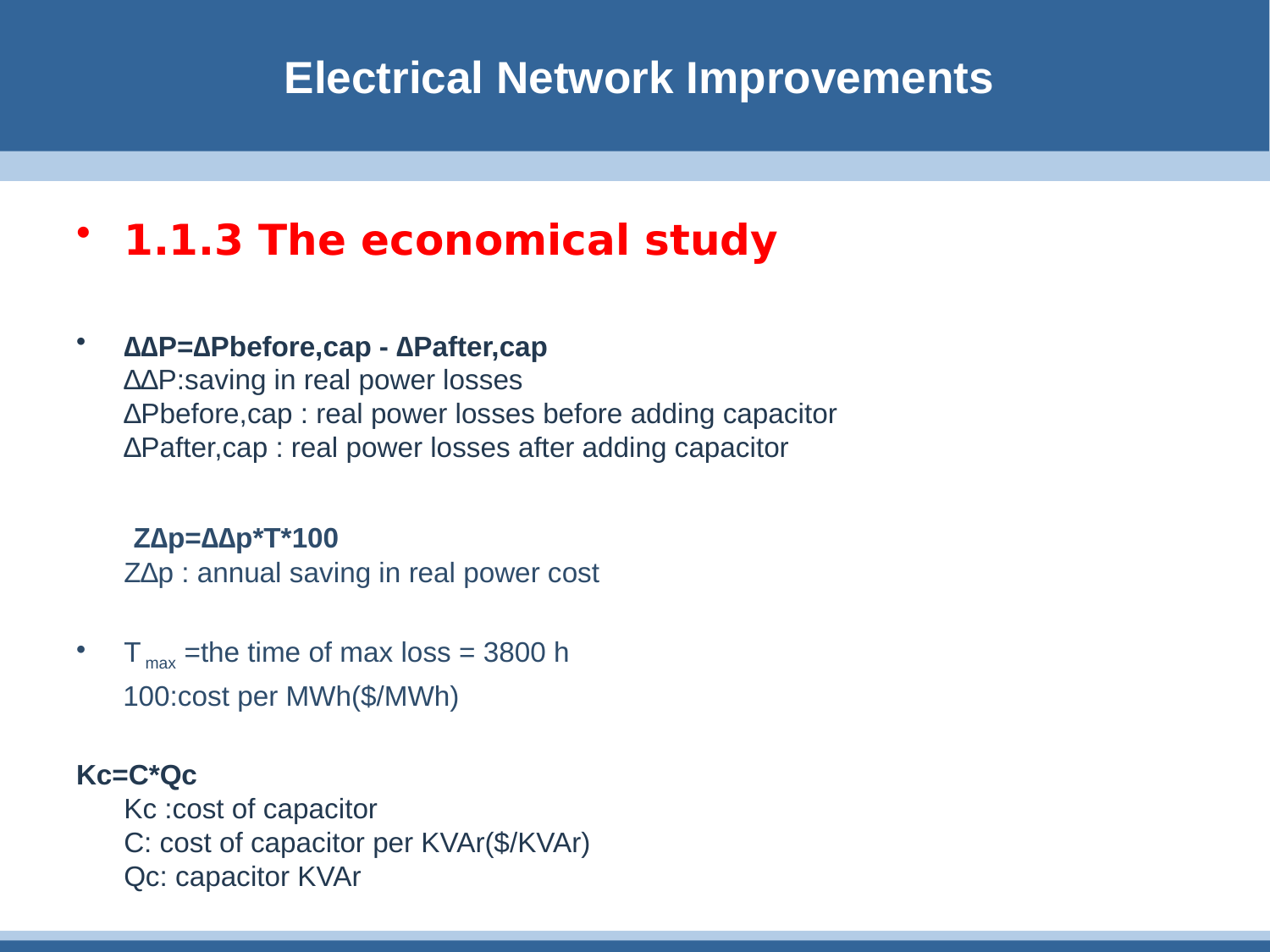

# Electrical Network Improvements
1.1.3 The economical study

∆∆P=∆Pbefore,cap - ∆Pafter,cap
∆∆P:saving in real power losses
∆Pbefore,cap : real power losses before adding capacitor
∆Pafter,cap : real power losses after adding capacitor
 Z∆p=∆∆p*T*100
Z∆p : annual saving in real power cost

T max =the time of max loss = 3800 h
      100:cost per MWh($/MWh)

Kc=C*Qc
Kc :cost of capacitor
C: cost of capacitor per KVAr($/KVAr)
Qc: capacitor KVAr